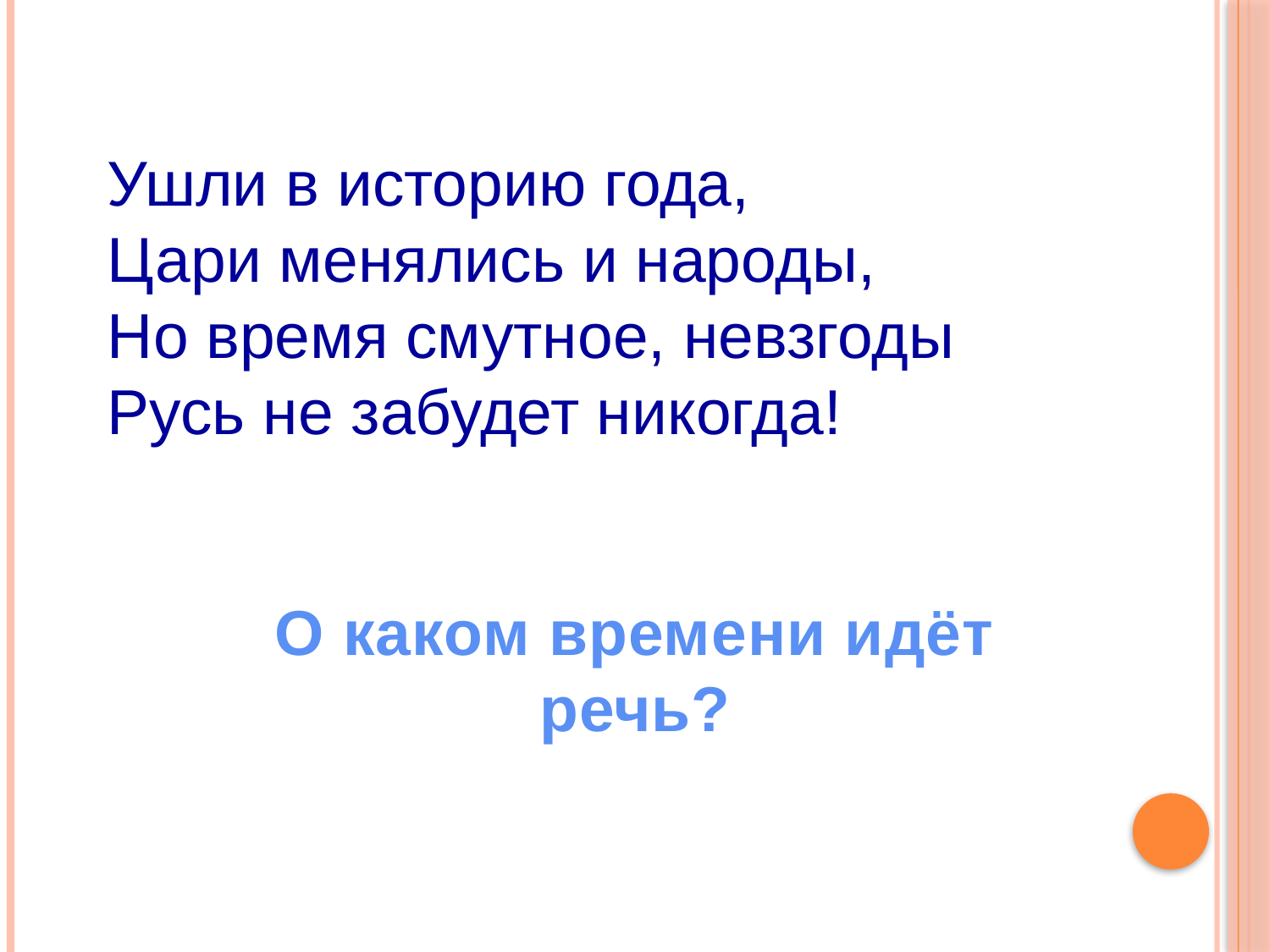

Ушли в историю года,
Цари менялись и народы,
Но время смутное, невзгоды
Русь не забудет никогда!
О каком времени идёт речь?